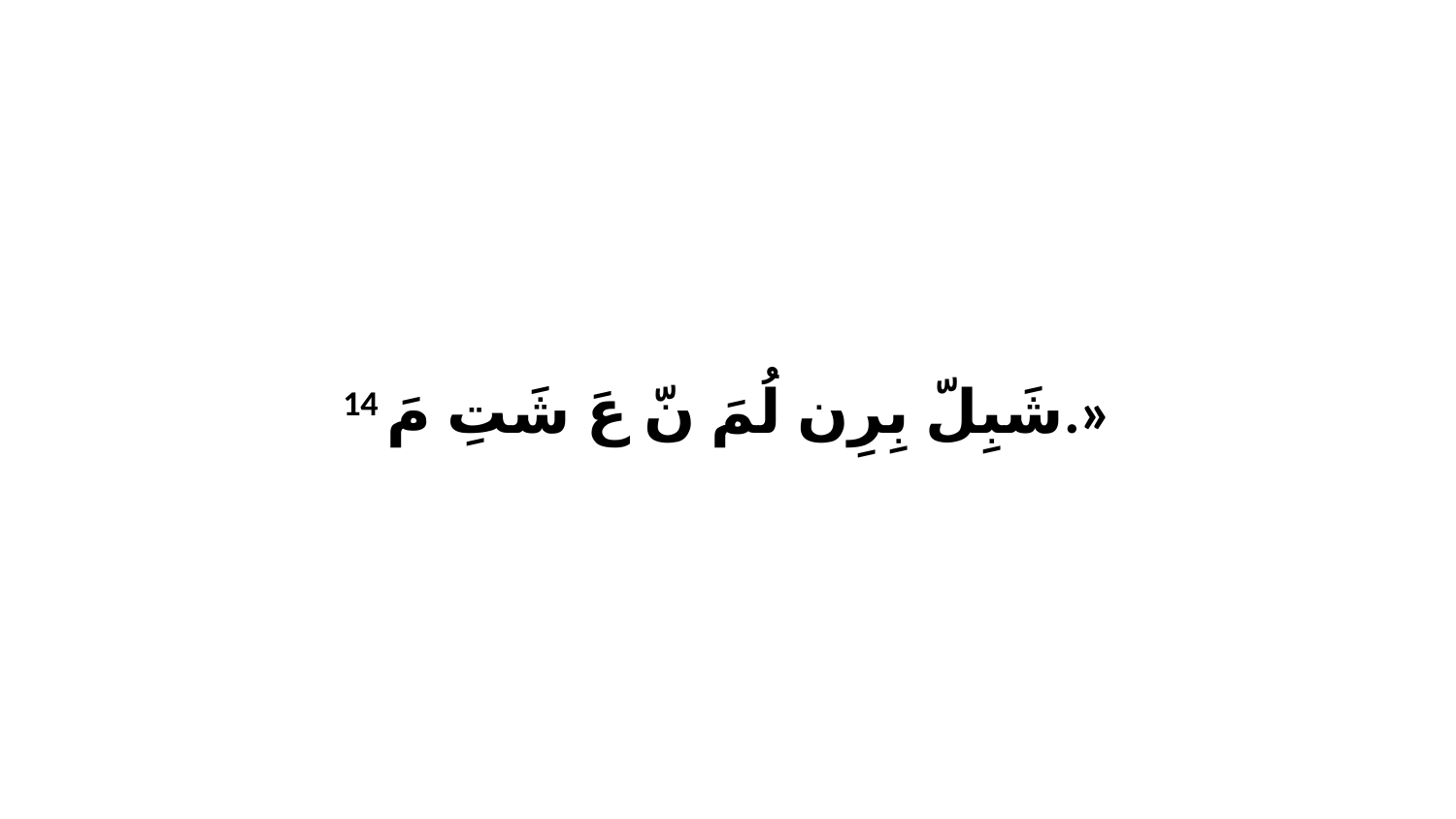

14 شَبِلّ بِرِن لُمَ نّ عَ شَتِ مَ.»